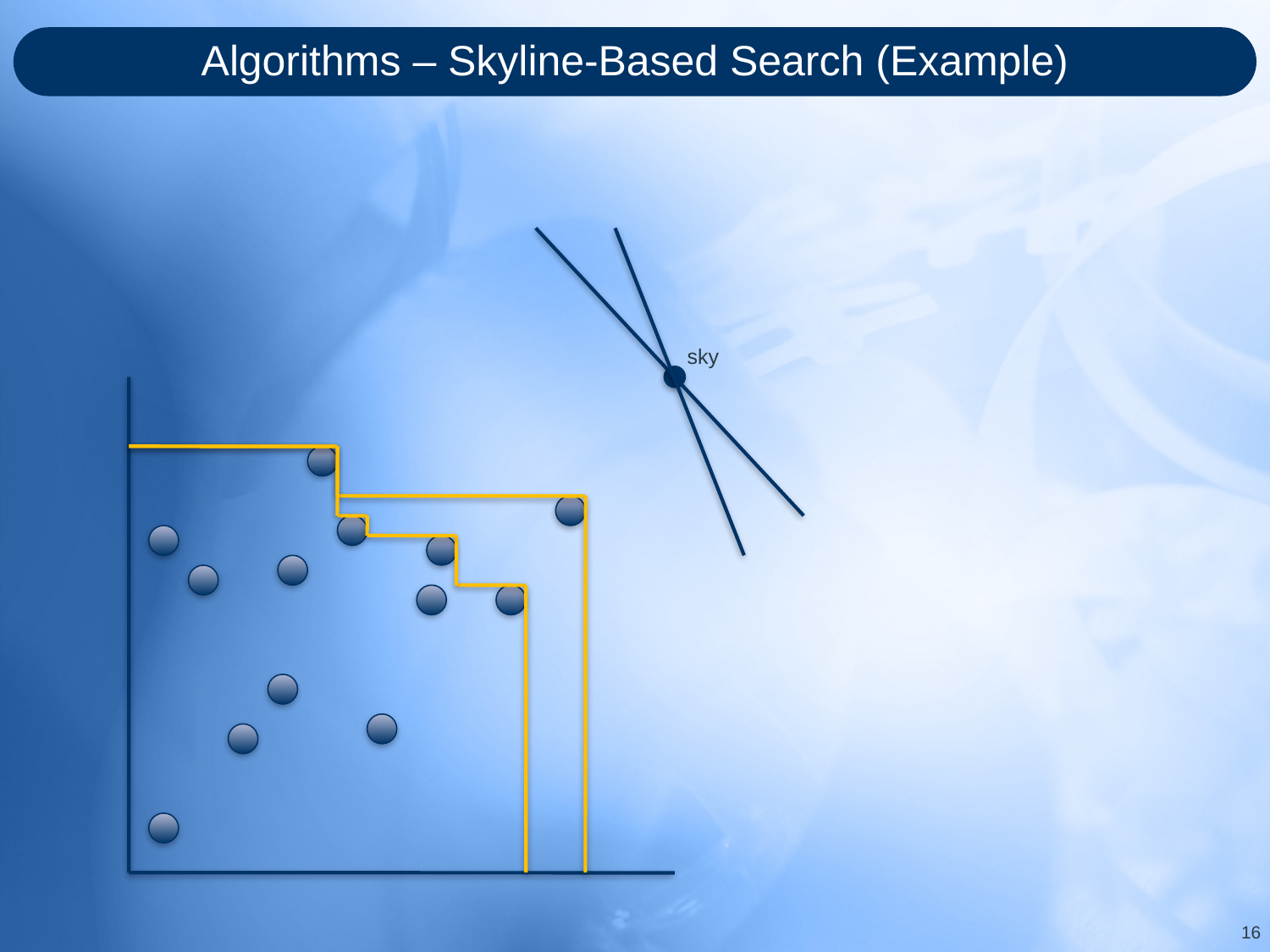

# Algorithms – Skyline-Based Search (Example)
sky

16